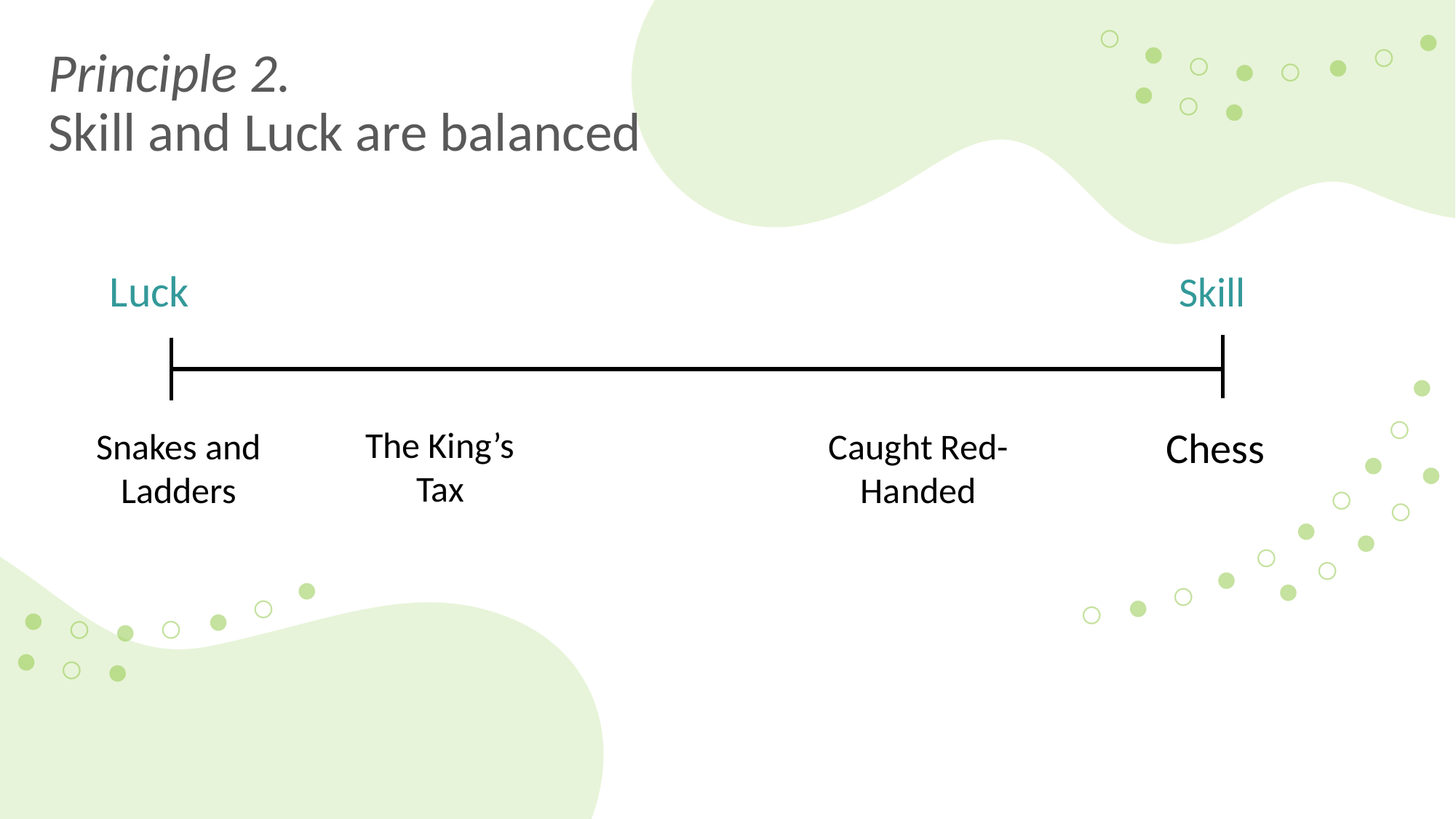

# Principle 2. Skill and Luck are balanced

Luck

Skill

Chess
The King’s Tax
Caught Red- Handed
Snakes and Ladders